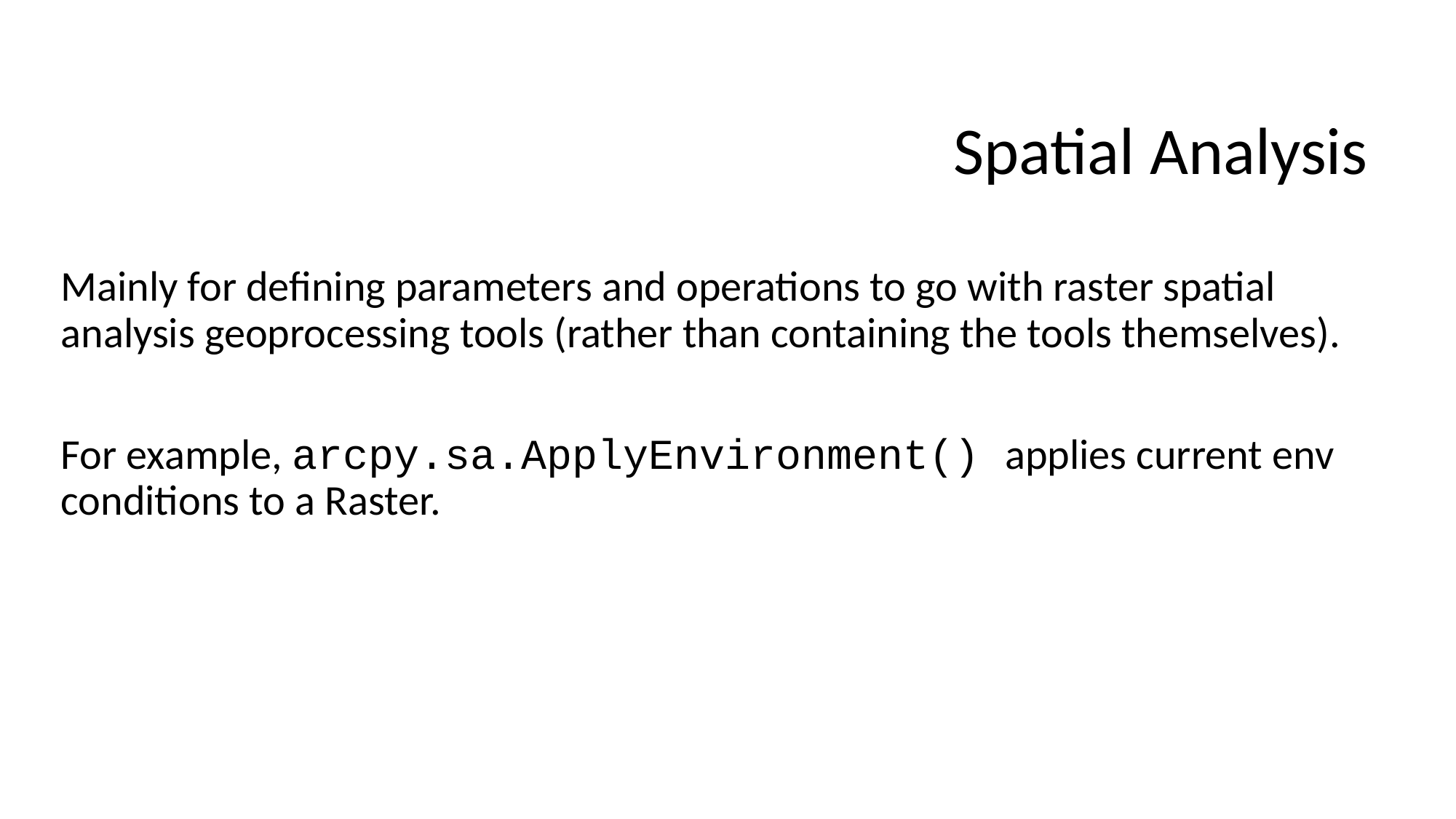

# Spatial Analysis
Mainly for defining parameters and operations to go with raster spatial analysis geoprocessing tools (rather than containing the tools themselves).

For example, arcpy.sa.ApplyEnvironment() applies current env conditions to a Raster.